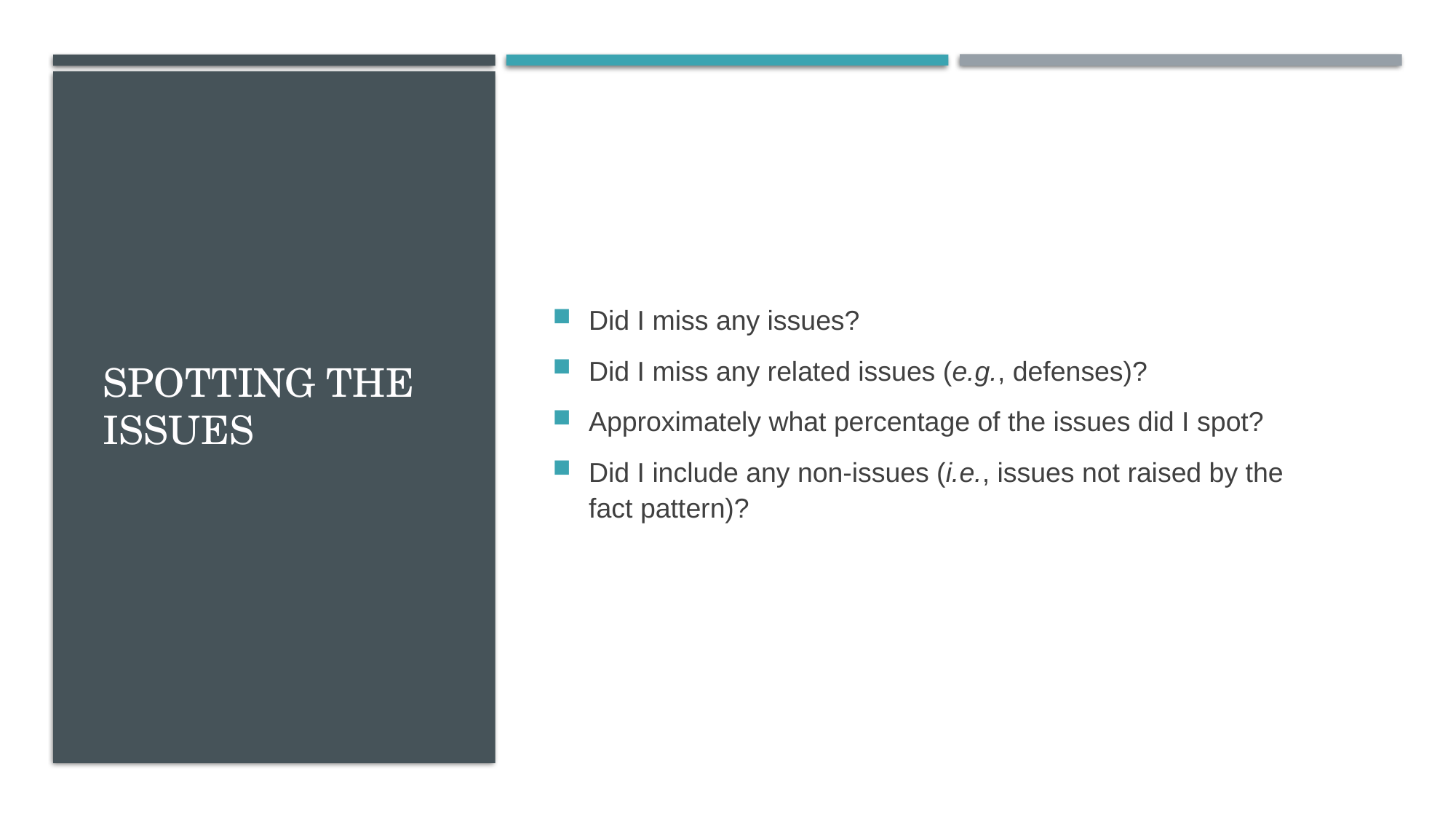

# Spotting the issues
Did I miss any issues?
Did I miss any related issues (e.g., defenses)?
Approximately what percentage of the issues did I spot?
Did I include any non-issues (i.e., issues not raised by the fact pattern)?